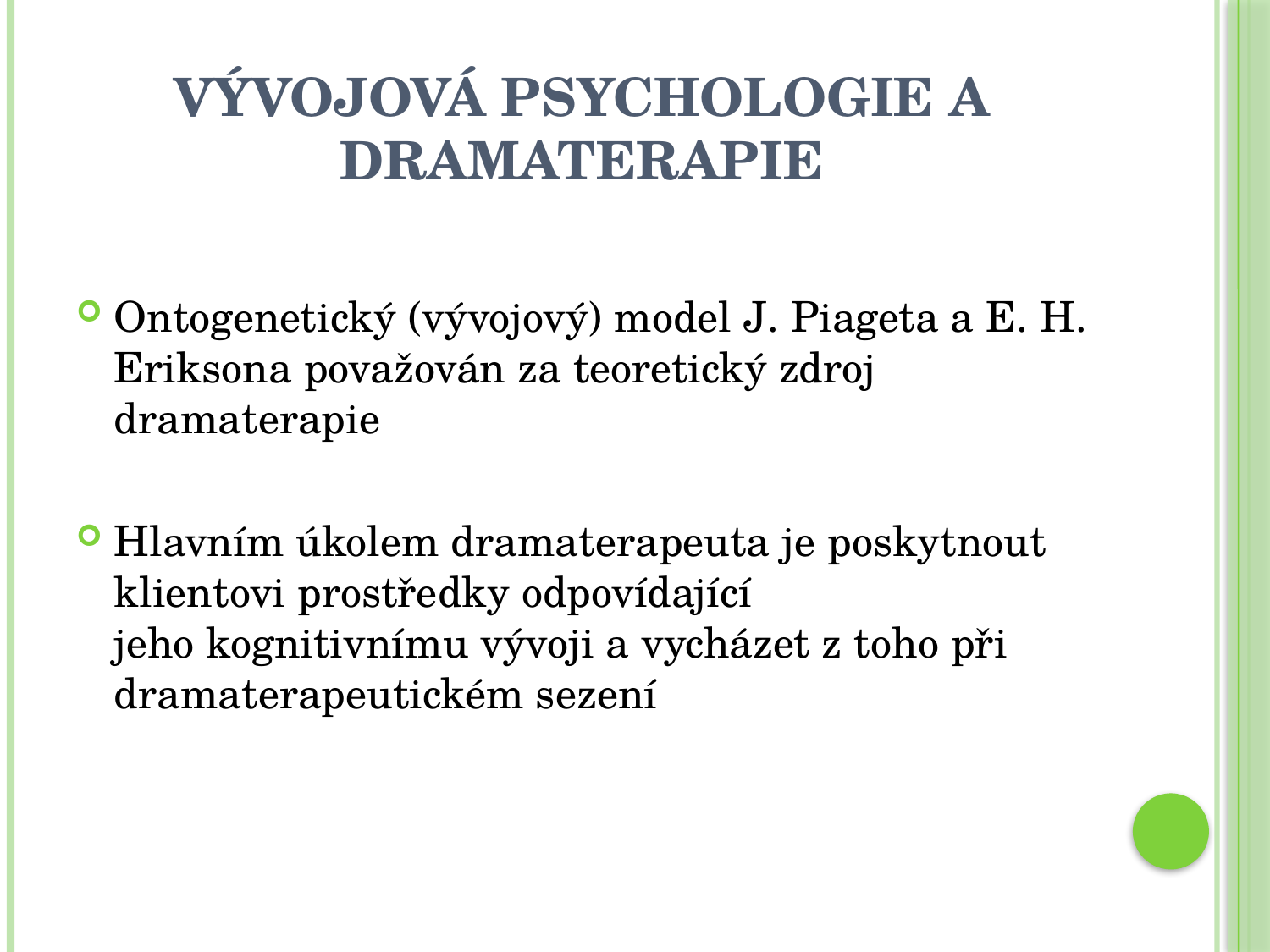

# VÝVOJOVÁ PSYCHOLOGIE A DRAMATERAPIE

Ontogenetický (vývojový) model J. Piageta a E. H. Eriksona považován za teoretický zdroj dramaterapie

Hlavním úkolem dramaterapeuta je poskytnout klientovi prostředky odpovídající
jeho kognitivnímu vývoji a vycházet z toho při dramaterapeutickém sezení